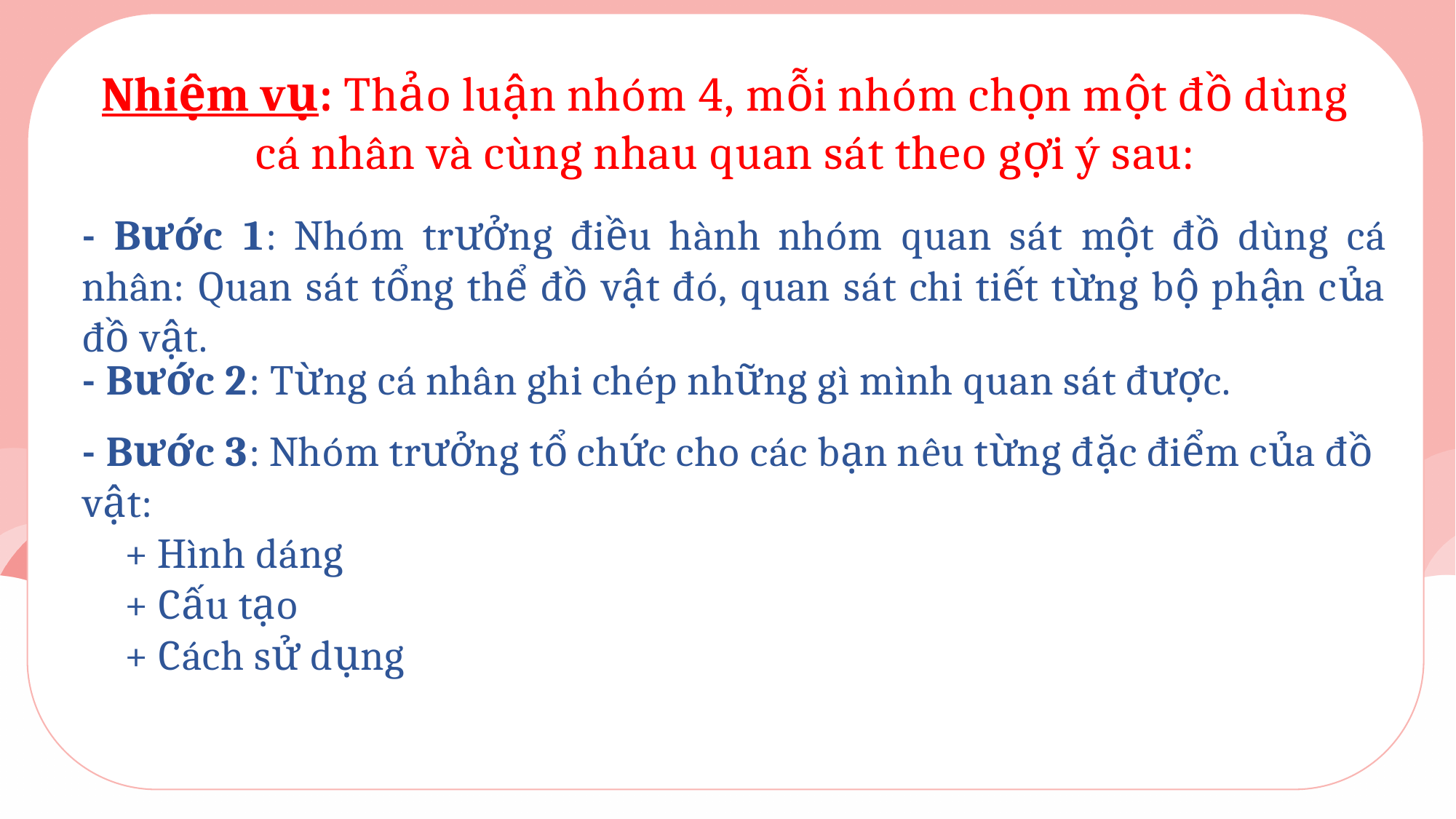

Nhiệm vụ: Thảo luận nhóm 4, mỗi nhóm chọn một đồ dùng cá nhân và cùng nhau quan sát theo gợi ý sau:
- Bước 1: Nhóm trưởng điều hành nhóm quan sát một đồ dùng cá nhân: Quan sát tổng thể đồ vật đó, quan sát chi tiết từng bộ phận của đồ vật.
- Bước 2: Từng cá nhân ghi chép những gì mình quan sát được.
- Bước 3: Nhóm trưởng tổ chức cho các bạn nêu từng đặc điểm của đồ vật:
+ Hình dáng
+ Cấu tạo
+ Cách sử dụng